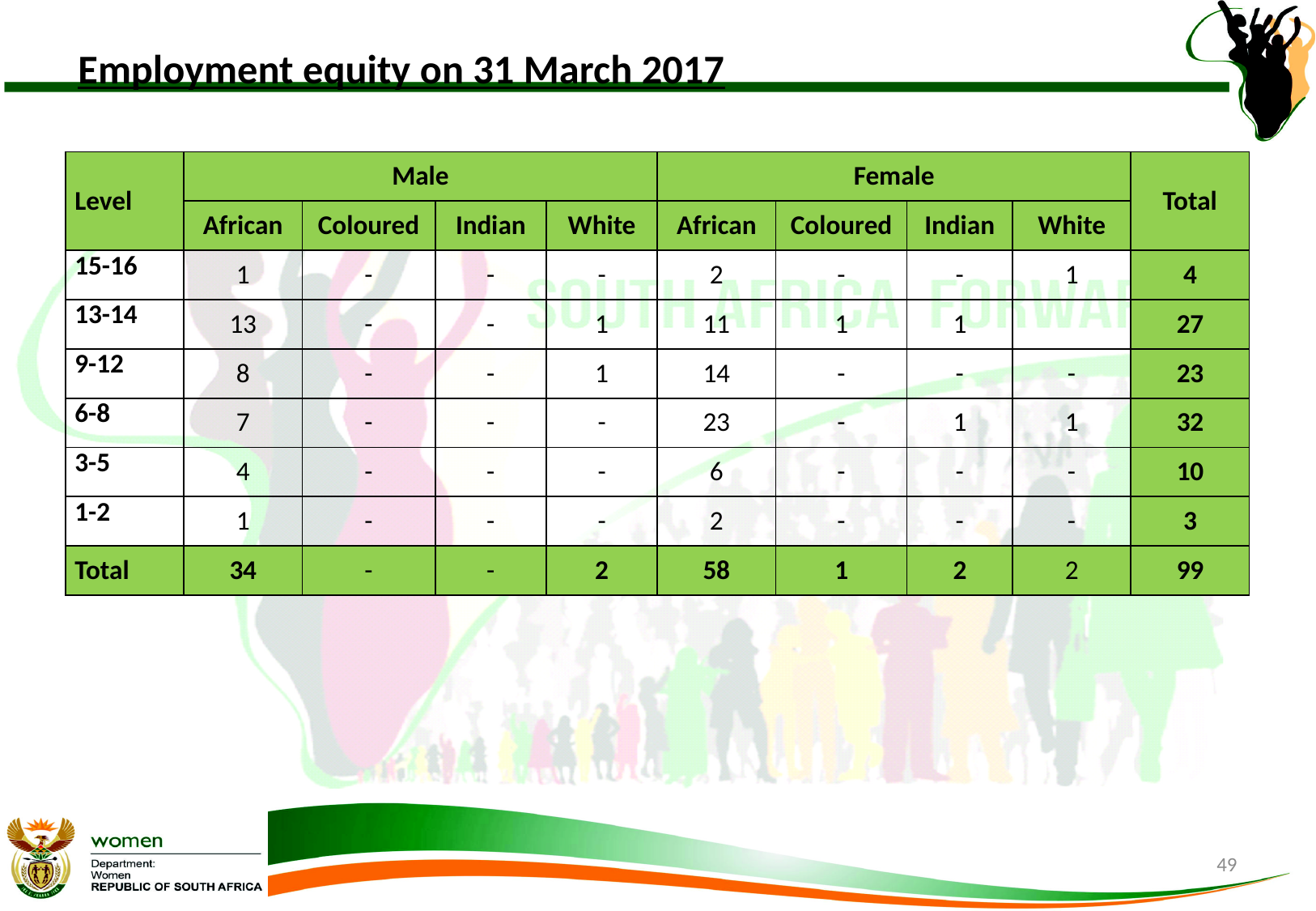

# Employment equity on 31 March 2017
| Level | Male |  |  |  | Female |  |  |  | Total |
| --- | --- | --- | --- | --- | --- | --- | --- | --- | --- |
|  | African | Coloured | Indian | White | African | Coloured | Indian | White |  |
| 15-16 | 1 | - | - | - | 2 | - | - | 1 | 4 |
| 13-14 | 13 | - | - | 1 | 11 | 1 | 1 |  | 27 |
| 9-12 | 8 | - | - | 1 | 14 | - | - | - | 23 |
| 6-8 | 7 | - | - | - | 23 | - | 1 | 1 | 32 |
| 3-5 | 4 | - | - | - | 6 | - | - | - | 10 |
| 1-2 | 1 | - | - | - | 2 | - | - | - | 3 |
| Total | 34 | - | - | 2 | 58 | 1 | 2 | 2 | 99 |
49